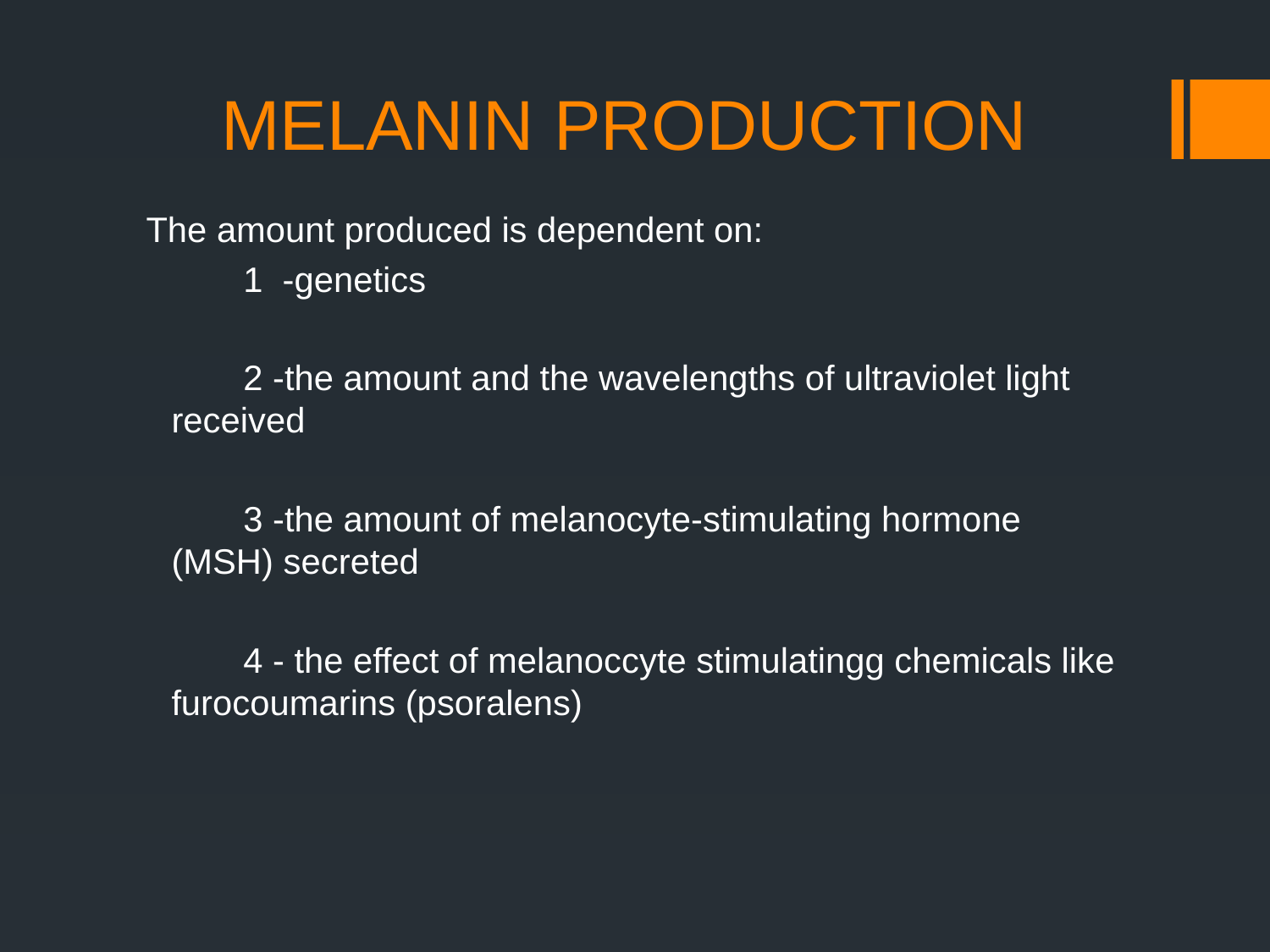

# MELANIN PRODUCTION
The amount produced is dependent on:
          1  -genetics

          2 -the amount and the wavelengths of ultraviolet light received

          3 -the amount of melanocyte-stimulating hormone (MSH) secreted

          4 - the effect of melanoccyte stimulatingg chemicals like furocoumarins (psoralens)